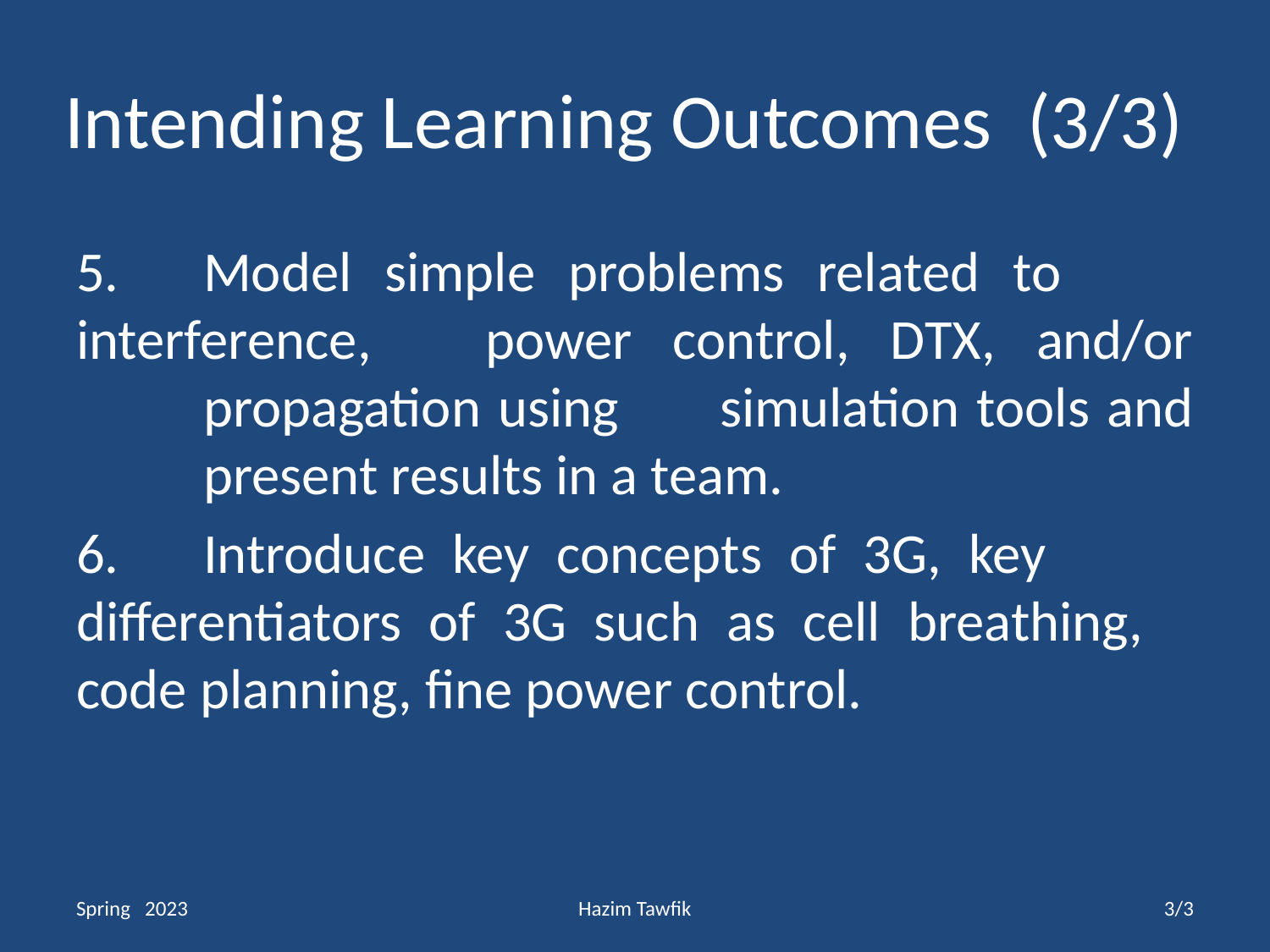

# Intending Learning Outcomes  (3/3)
5.	Model simple problems related to 	interference, 	power control, DTX, and/or 	propagation using 	simulation tools and 	present results in a team.
6.	Introduce key concepts of 3G, key  	differentiators of 3G such as cell breathing, 	code planning, fine power control.
Spring   2023
Hazim Tawfik
3/3